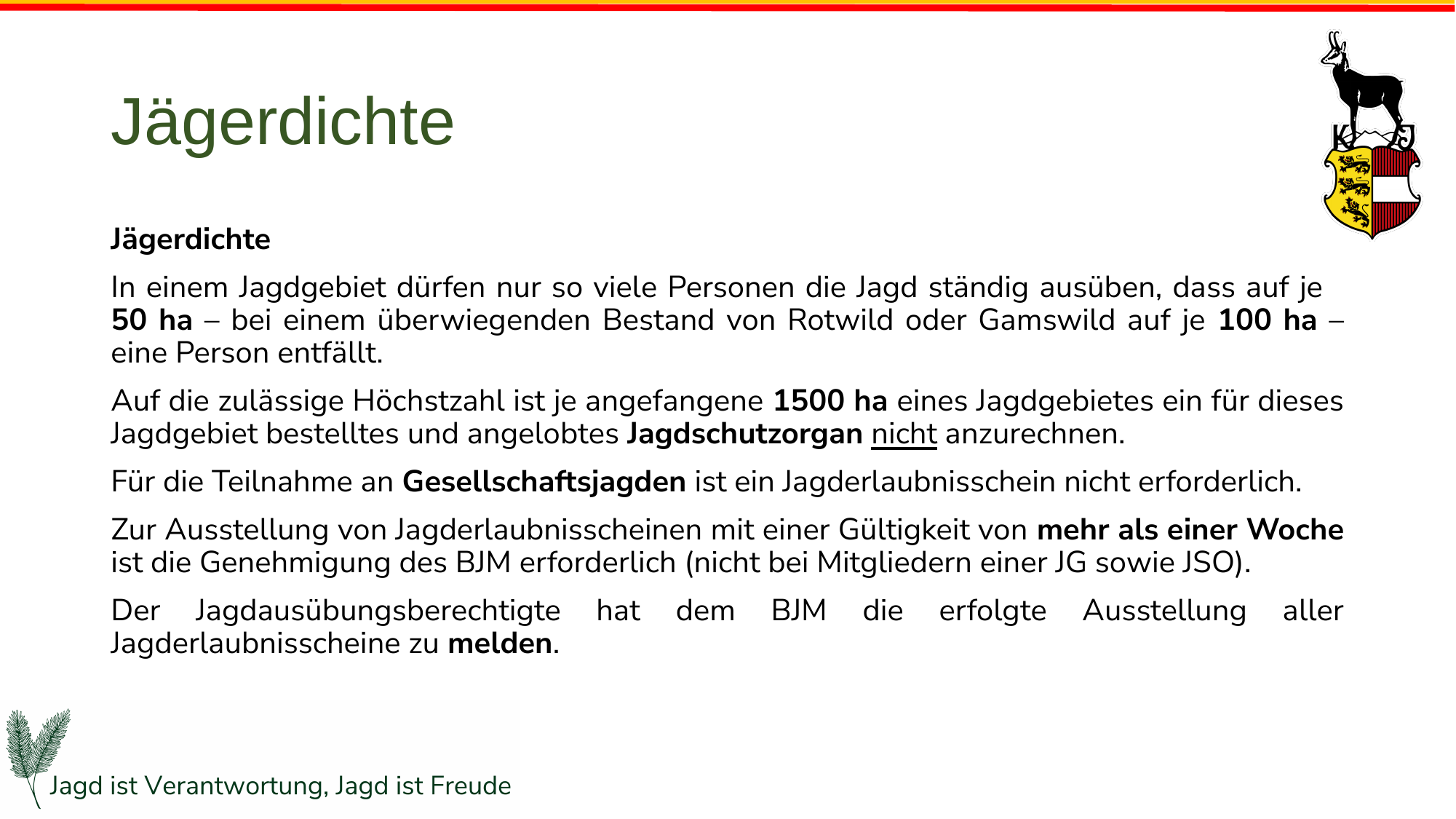

# Jägerdichte
Jägerdichte
In einem Jagdgebiet dürfen nur so viele Personen die Jagd ständig ausüben, dass auf je   50 ha – bei einem überwiegenden Bestand von Rotwild oder Gamswild auf je 100 ha – eine Person entfällt.
Auf die zulässige Höchstzahl ist je angefangene 1500 ha eines Jagdgebietes ein für dieses Jagdgebiet bestelltes und angelobtes Jagdschutzorgan nicht anzurechnen.
Für die Teilnahme an Gesellschaftsjagden ist ein Jagderlaubnisschein nicht erforderlich.
Zur Ausstellung von Jagderlaubnisscheinen mit einer Gültigkeit von mehr als einer Woche ist die Genehmigung des BJM erforderlich (nicht bei Mitgliedern einer JG sowie JSO).
Der Jagdausübungsberechtigte hat dem BJM die erfolgte Ausstellung aller Jagderlaubnisscheine zu melden.